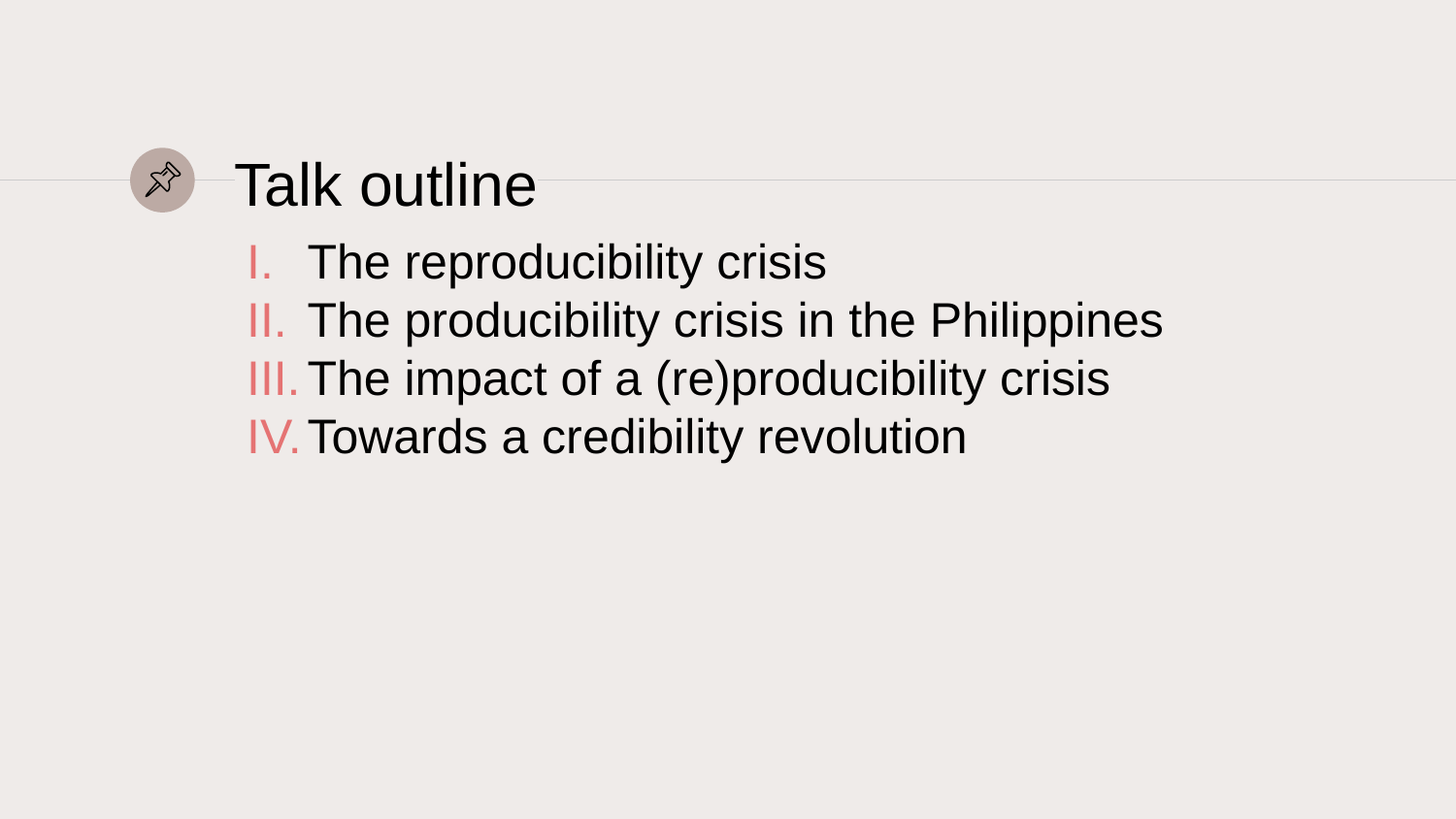

# Talk outline

The reproducibility crisis
The producibility crisis in the Philippines
The impact of a (re)producibility crisis
Towards a credibility revolution